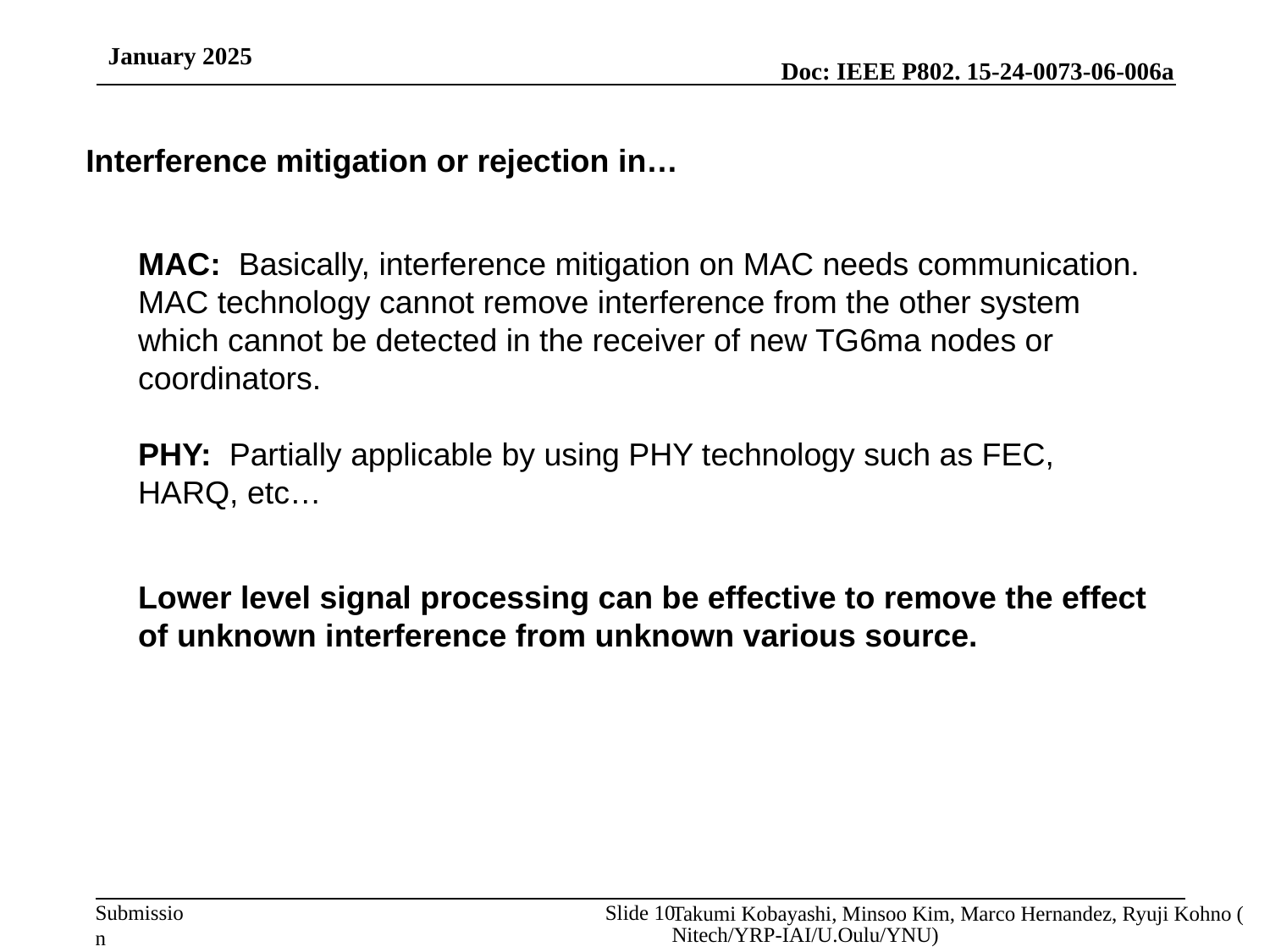

January 2025
Interference mitigation or rejection in…
MAC:  Basically, interference mitigation on MAC needs communication. MAC technology cannot remove interference from the other system which cannot be detected in the receiver of new TG6ma nodes or coordinators.

PHY:  Partially applicable by using PHY technology such as FEC, HARQ, etc…

Lower level signal processing can be effective to remove the effect of unknown interference from unknown various source.

Takumi Kobayashi, Minsoo Kim, Marco Hernandez, Ryuji Kohno (Nitech/YRP-IAI/U.Oulu/YNU)
Slide 10